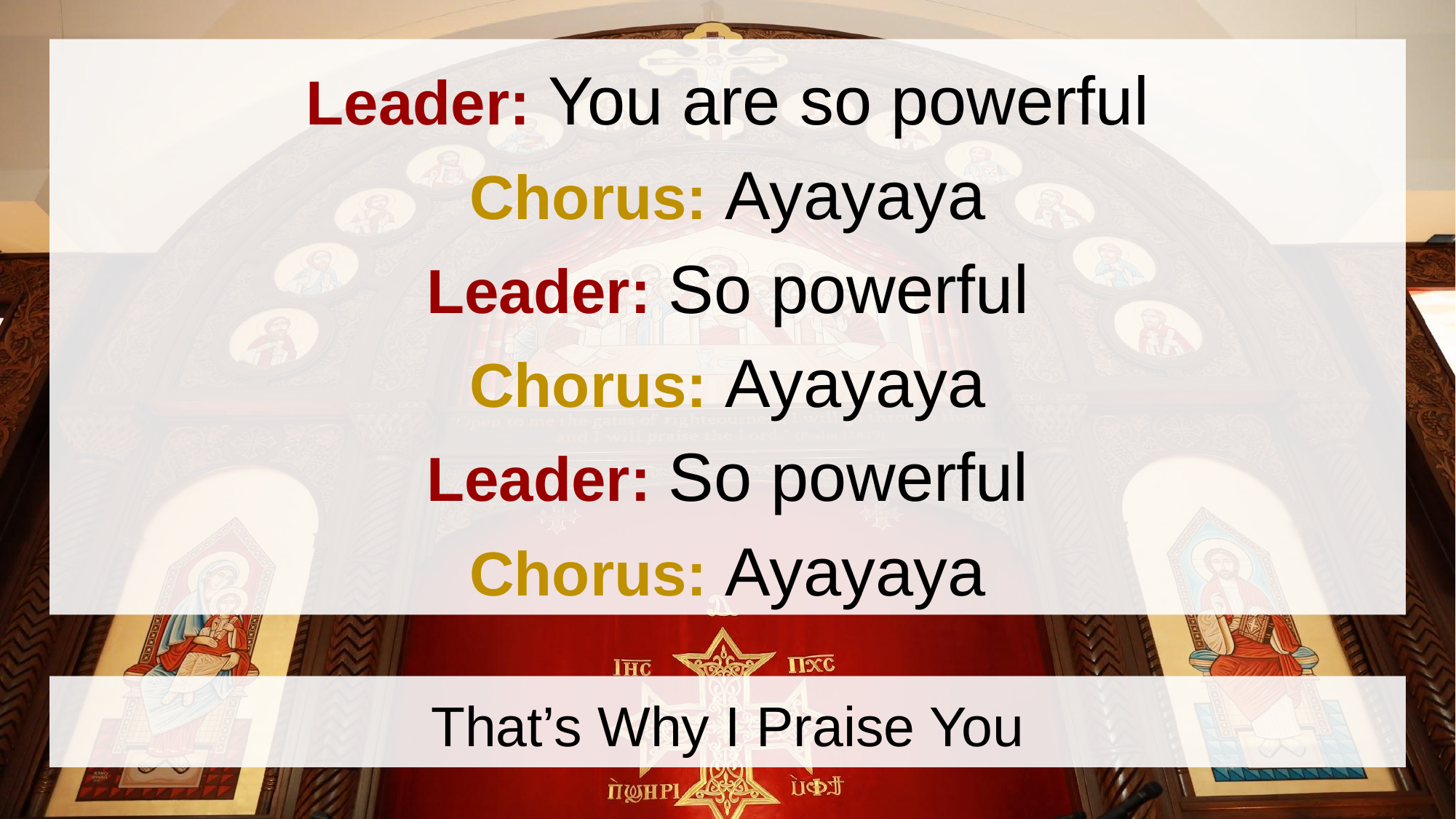

Leader: You are so powerful
Chorus: Ayayaya
Leader: So powerful
Chorus: Ayayaya
Leader: So powerful
Chorus: Ayayaya
# That’s Why I Praise You